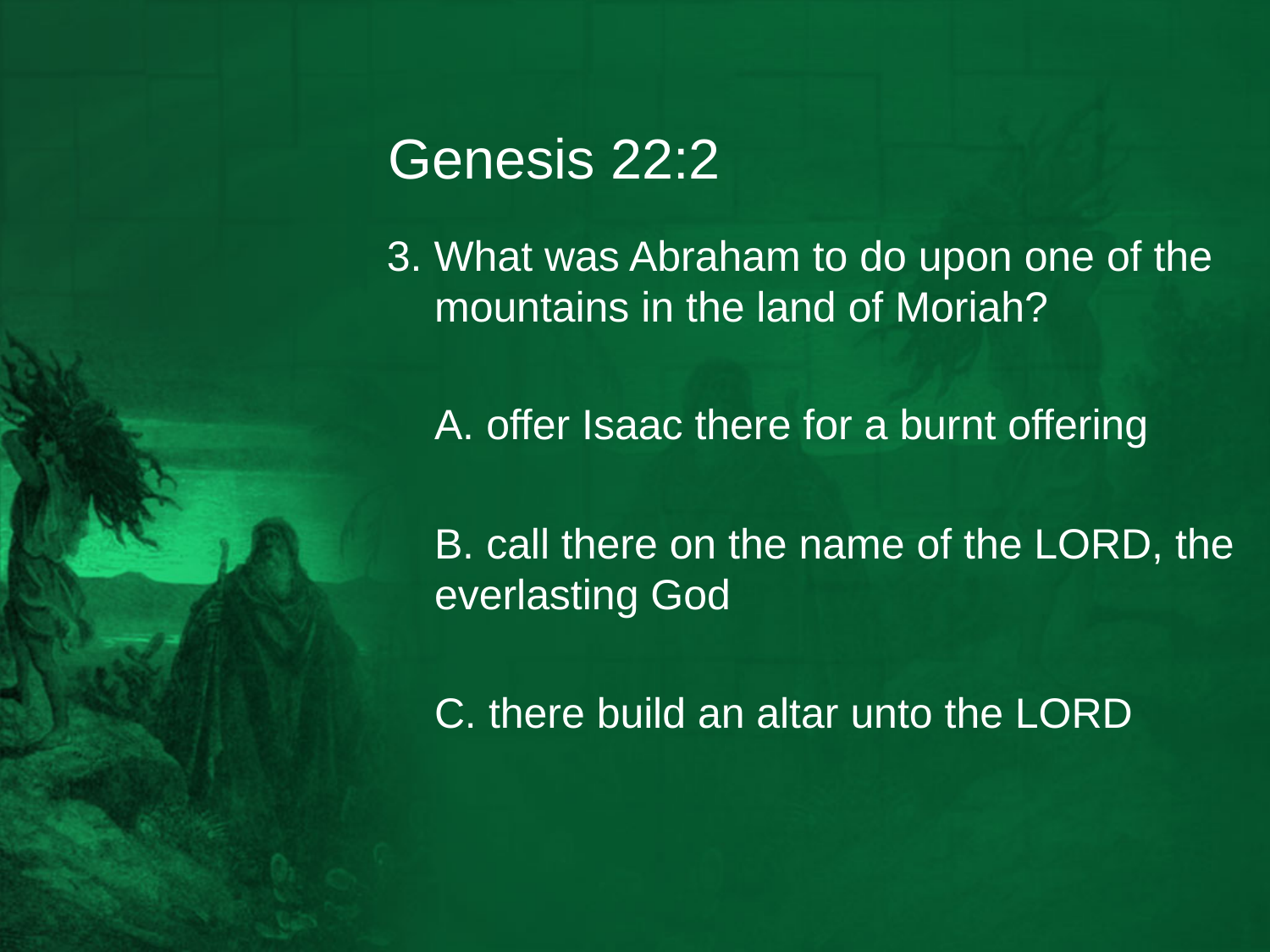

# Genesis 22:2
3. What was Abraham to do upon one of the mountains in the land of Moriah?

	A. offer Isaac there for a burnt offering

	B. call there on the name of the LORD, the everlasting God

	C. there build an altar unto the LORD